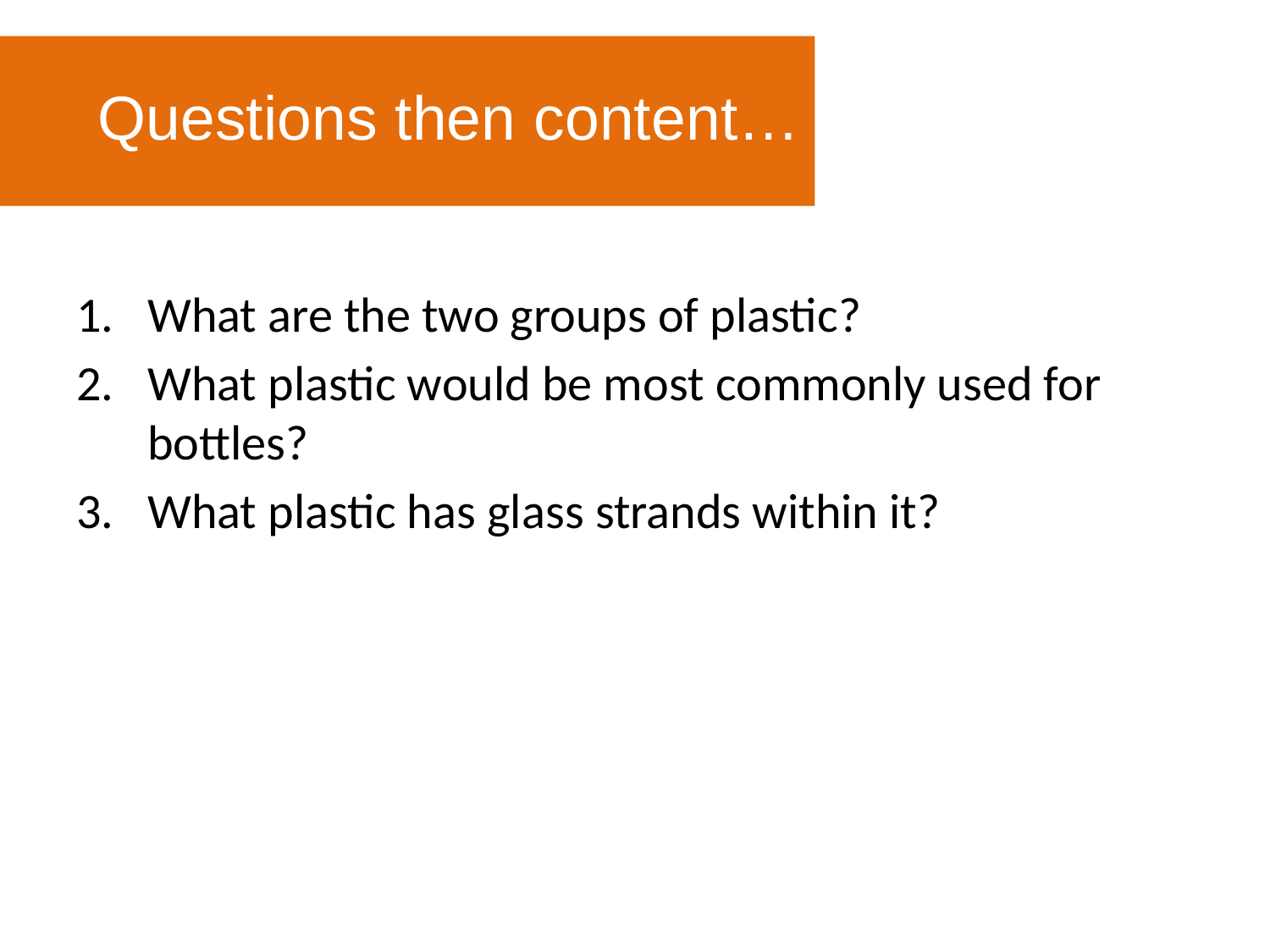

Questions then content…
What are the two groups of plastic?
What plastic would be most commonly used for bottles?
What plastic has glass strands within it?